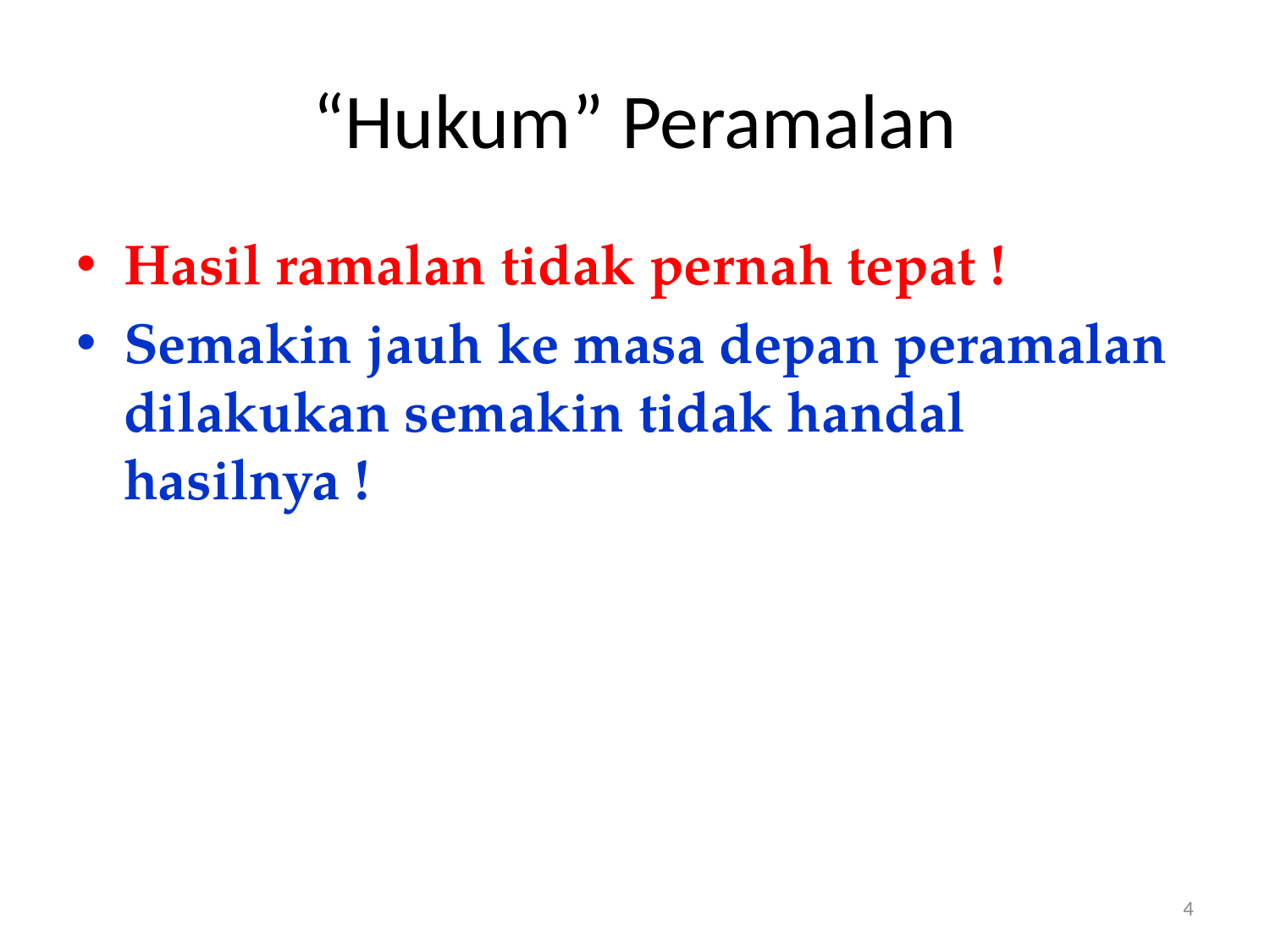

# “Hukum” Peramalan
Hasil ramalan tidak pernah tepat !
Semakin jauh ke masa depan peramalan dilakukan semakin tidak handal hasilnya !

4